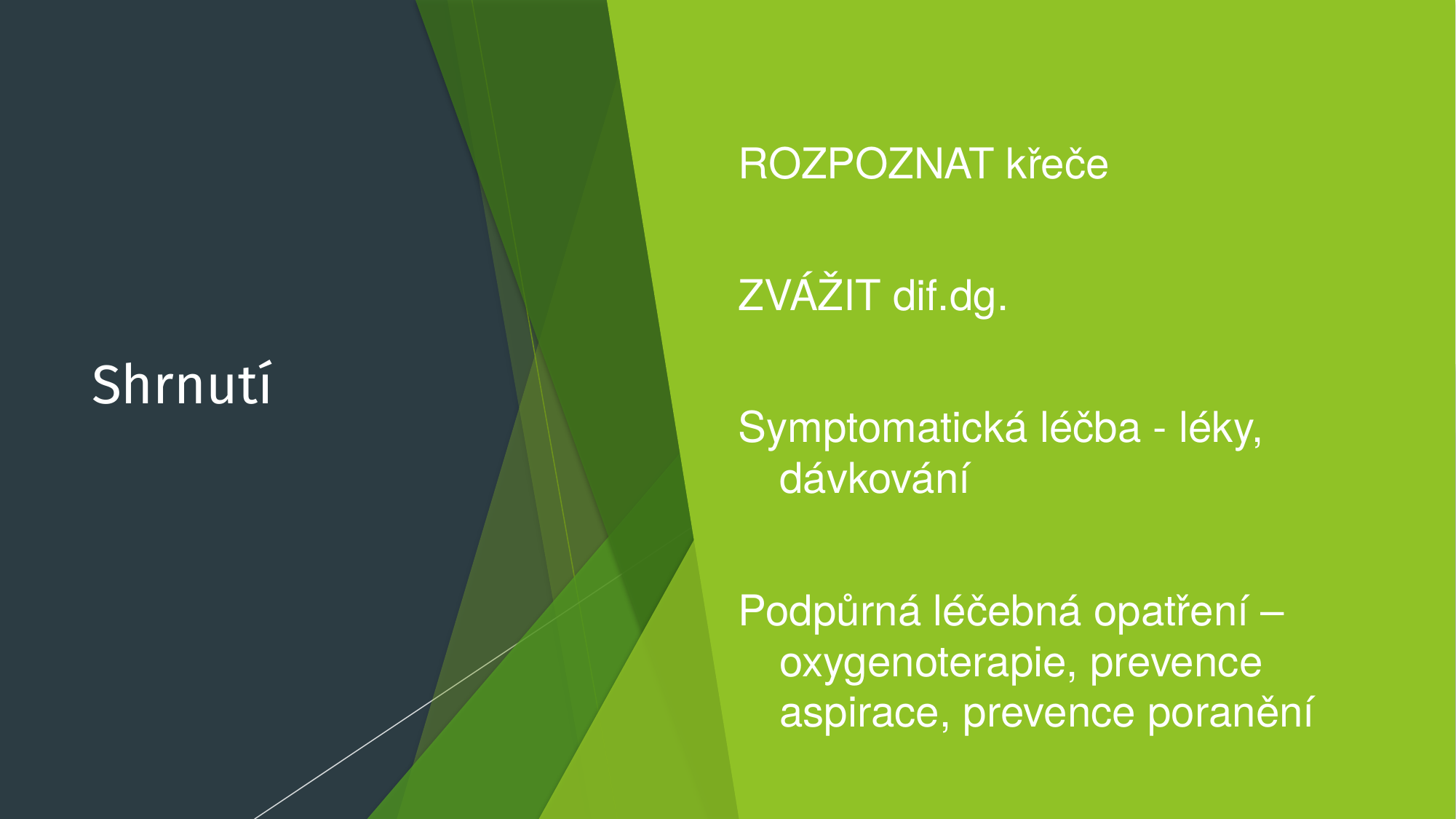

# Shrnutí
ROZPOZNAT křeče

ZVÁŽIT dif.dg.

Symptomatická léčba - léky, dávkování

Podpůrná léčebná opatření – oxygenoterapie, prevence aspirace, prevence poranění